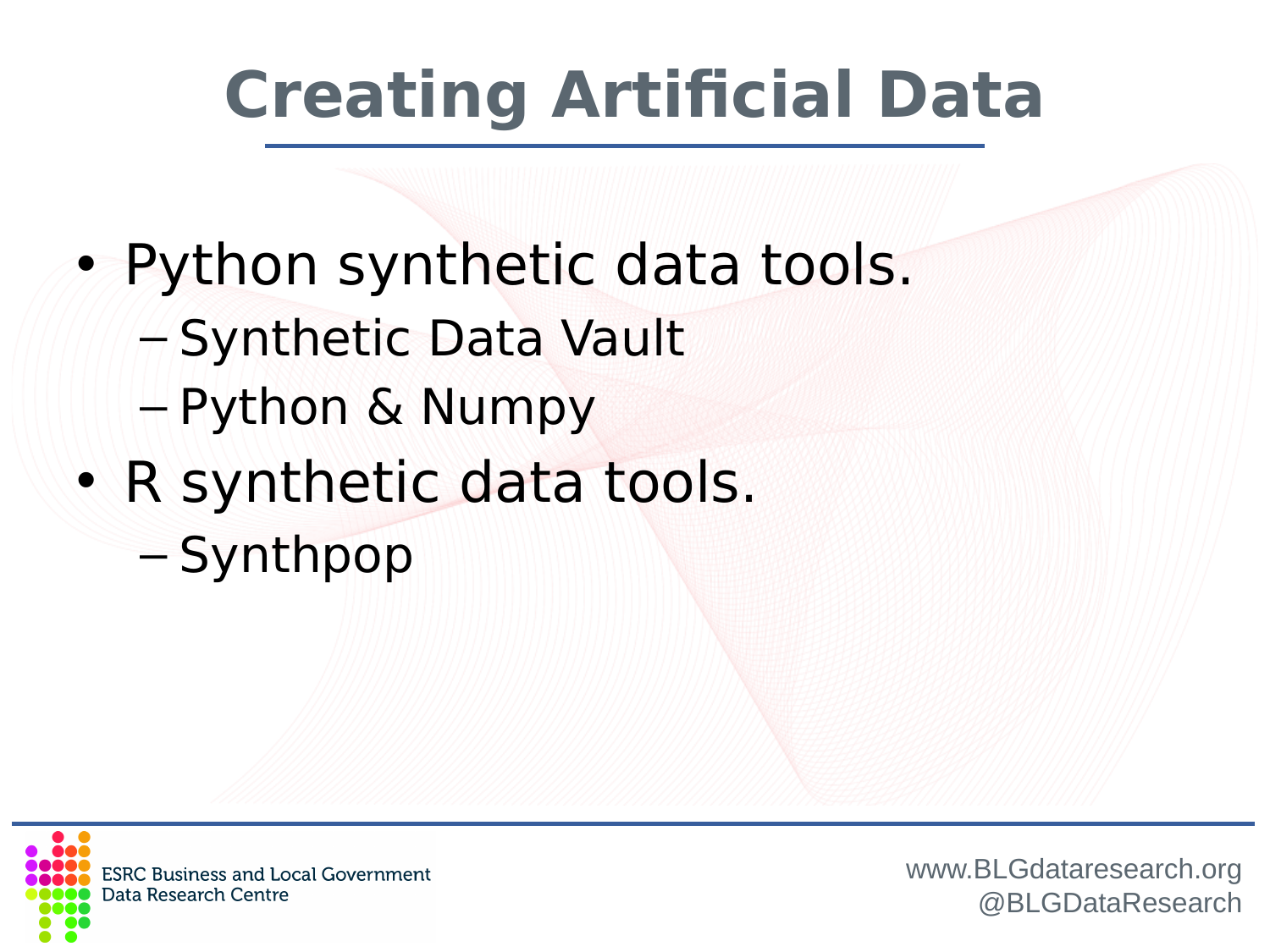

# Creating Artificial Data
Python synthetic data tools.
Synthetic Data Vault
Python & Numpy
R synthetic data tools.
Synthpop